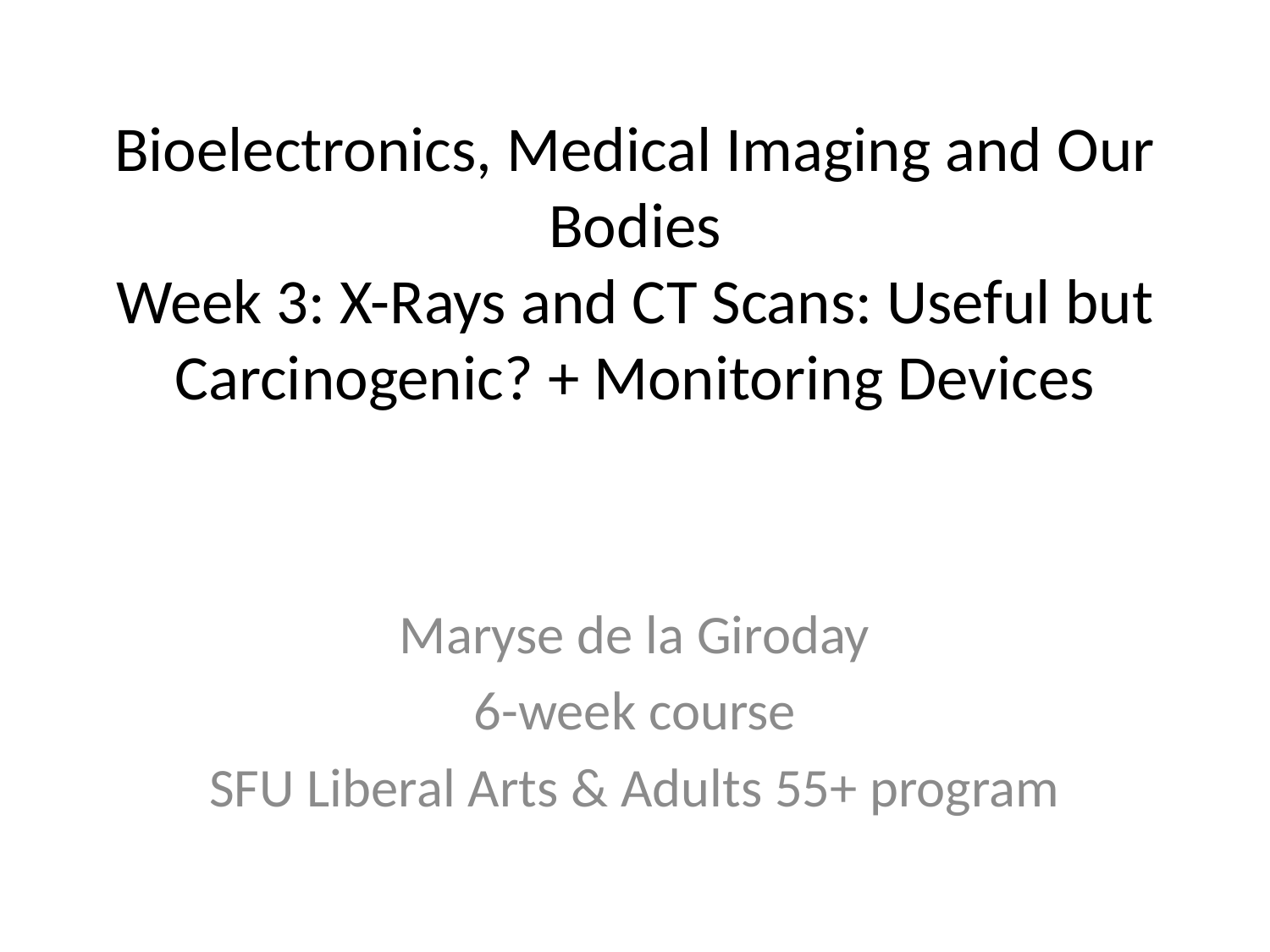

# Bioelectronics, Medical Imaging and Our Bodies Week 3: X-Rays and CT Scans: Useful but Carcinogenic? + Monitoring Devices
Maryse de la Giroday
6-week course
SFU Liberal Arts & Adults 55+ program